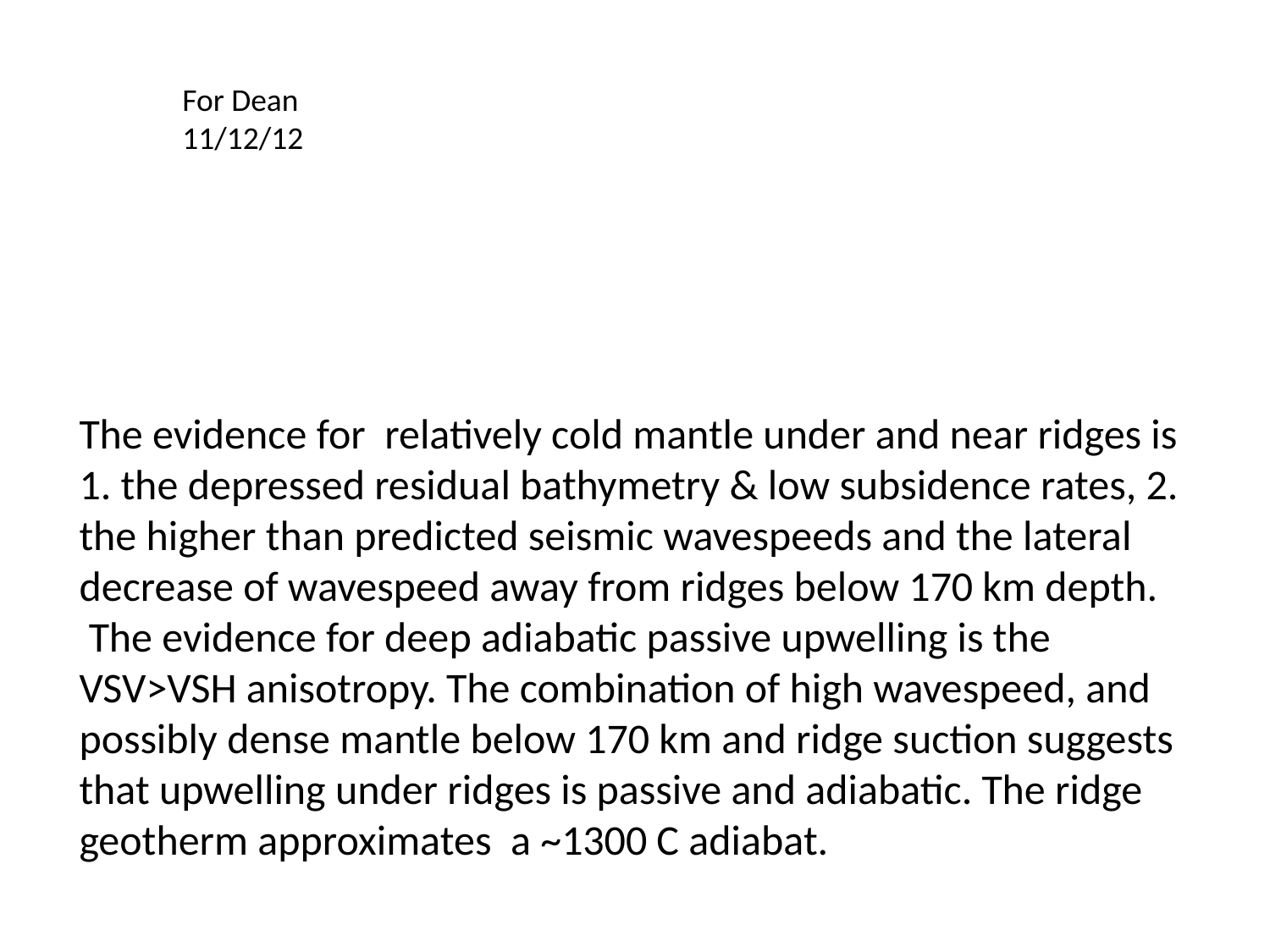

For Dean
11/12/12

The evidence for  relatively cold mantle under and near ridges is 1. the depressed residual bathymetry & low subsidence rates, 2. the higher than predicted seismic wavespeeds and the lateral decrease of wavespeed away from ridges below 170 km depth.
 The evidence for deep adiabatic passive upwelling is the VSV>VSH anisotropy. The combination of high wavespeed, and possibly dense mantle below 170 km and ridge suction suggests that upwelling under ridges is passive and adiabatic. The ridge geotherm approximates  a ~1300 C adiabat.